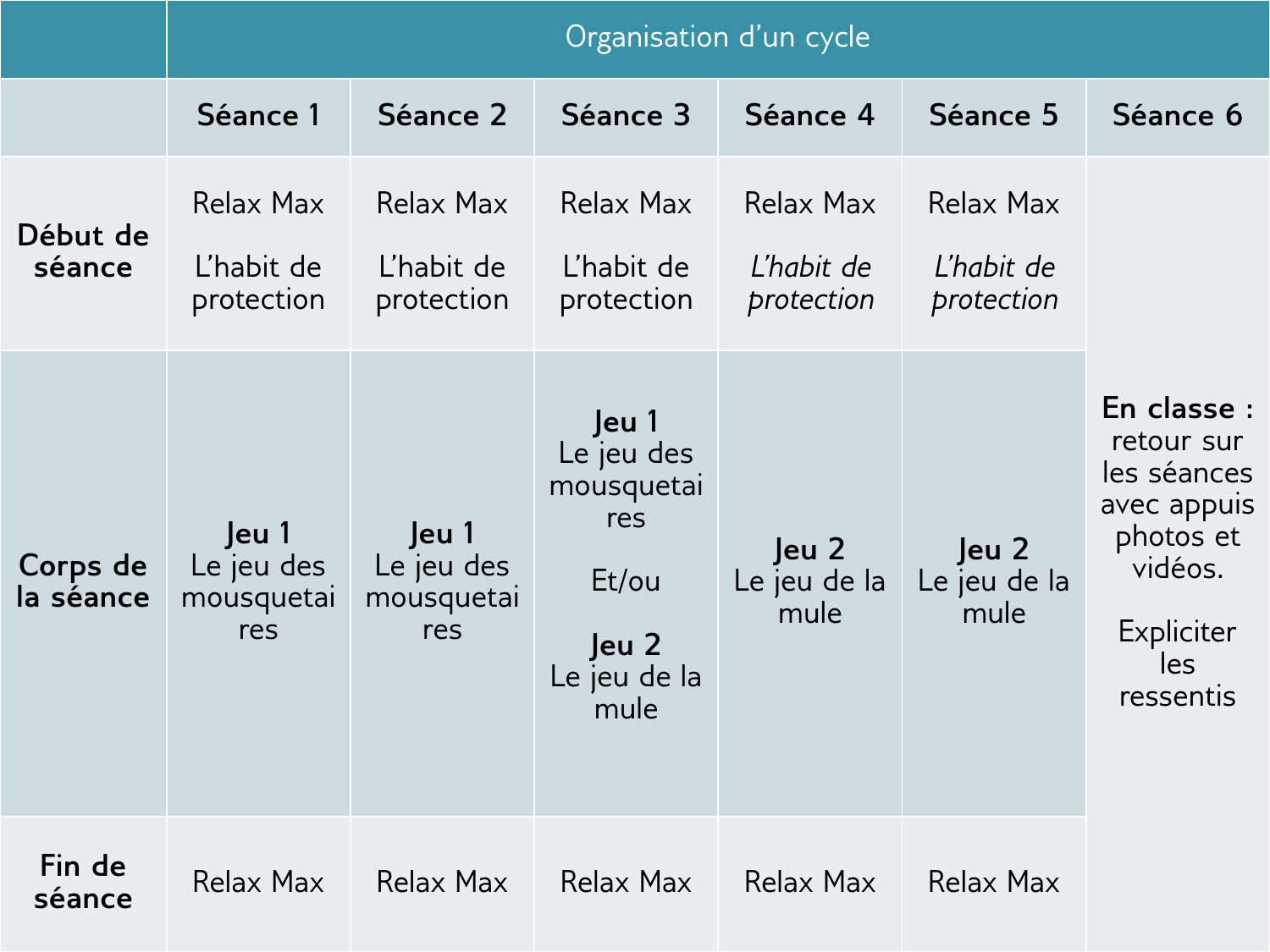

|  | Organisation d’un cycle |  |  |  |  |  |
| --- | --- | --- | --- | --- | --- | --- |
|  | Séance 1 | Séance 2 | Séance 3 | Séance 4 | Séance 5 | Séance 6 |
| Début de séance | Relax Max L’habit de protection | Relax Max L’habit de protection | Relax Max L’habit de protection | Relax Max L’habit de protection | Relax Max L’habit de protection | En classe : retour sur les séances avec appuis photos et vidéos. Expliciter les ressentis |
| Corps de la séance | Jeu 1 Le jeu des mousquetaires | Jeu 1 Le jeu des mousquetaires | Jeu 1 Le jeu des mousquetaires Et/ou Jeu 2 Le jeu de la mule | Jeu 2 Le jeu de la mule | Jeu 2 Le jeu de la mule |  |
| Fin de séance | Relax Max | Relax Max | Relax Max | Relax Max | Relax Max |  |
#